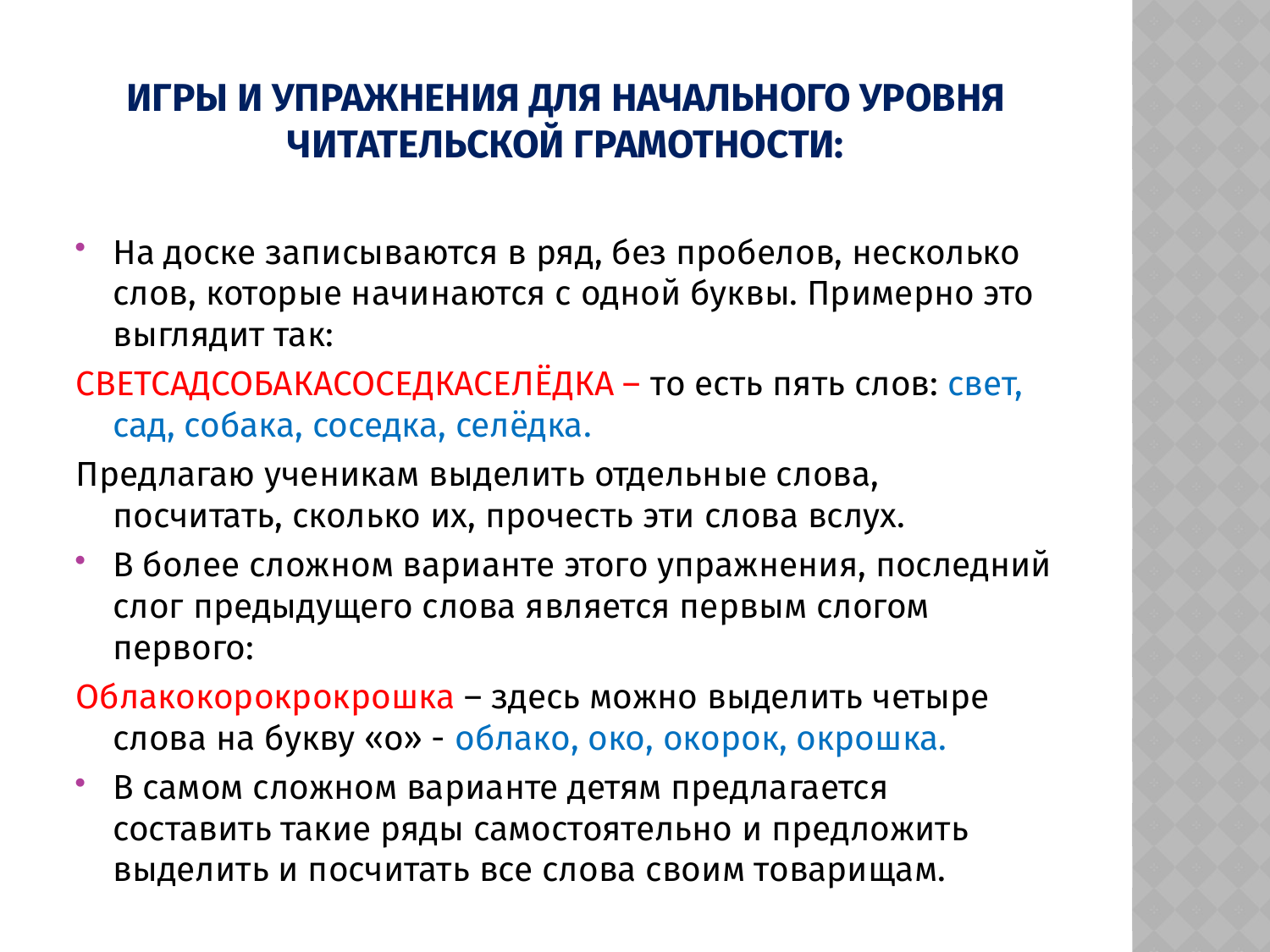

# Игры и упражнения для начального уровня читательской грамотности:
На доске записываются в ряд, без пробелов, несколько слов, которые начинаются с одной буквы. Примерно это выглядит так:
СВЕТСАДСОБАКАСОСЕДКАСЕЛЁДКА – то есть пять слов: свет, сад, собака, соседка, селёдка.
Предлагаю ученикам выделить отдельные слова, посчитать, сколько их, прочесть эти слова вслух.
В более сложном варианте этого упражнения, последний слог предыдущего слова является первым слогом первого:
Облакокорокрокрошка – здесь можно выделить четыре слова на букву «о» - облако, око, окорок, окрошка.
В самом сложном варианте детям предлагается составить такие ряды самостоятельно и предложить выделить и посчитать все слова своим товарищам.